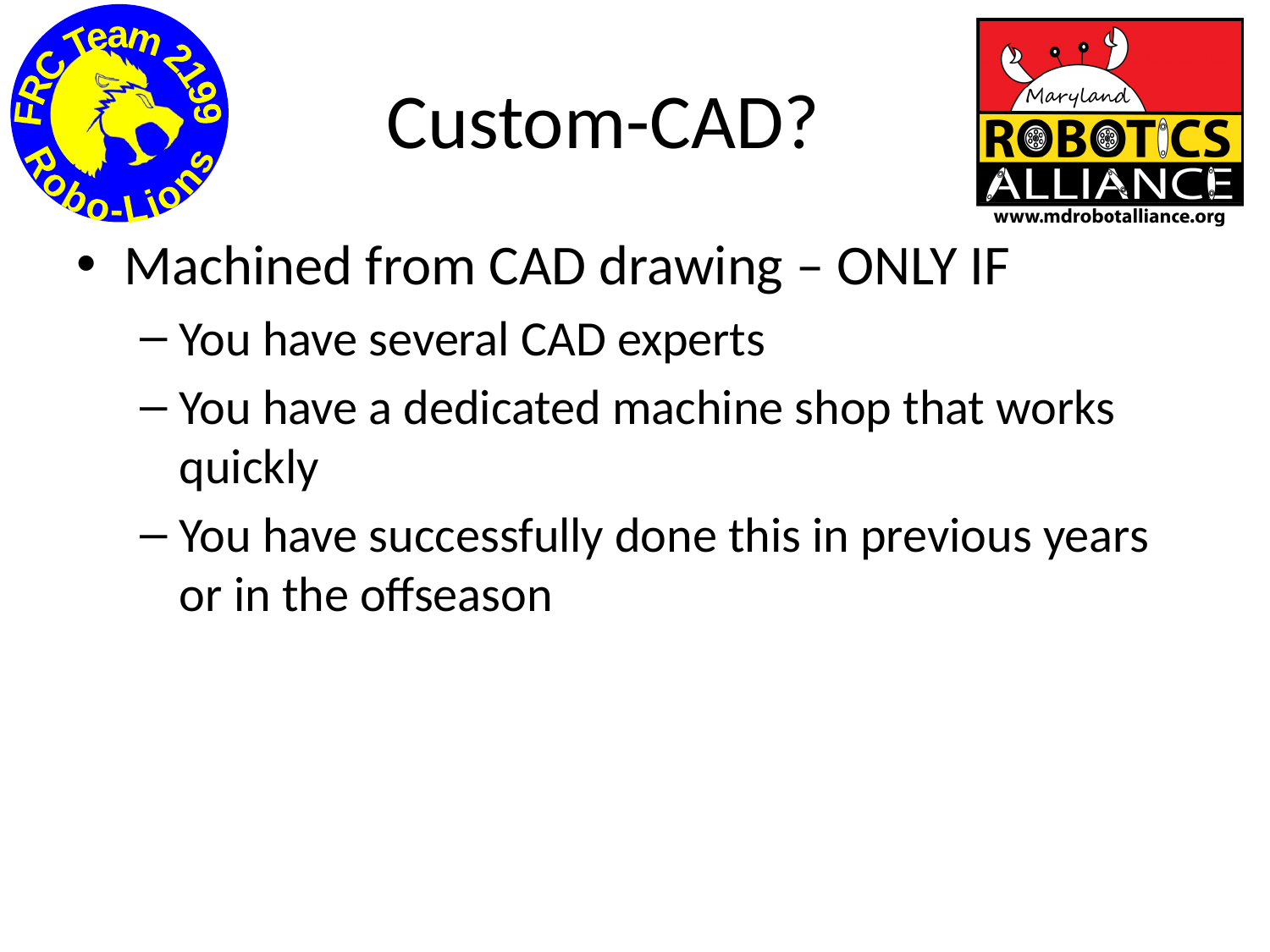

# Custom-CAD?
Machined from CAD drawing – ONLY IF
You have several CAD experts
You have a dedicated machine shop that works quickly
You have successfully done this in previous years or in the offseason